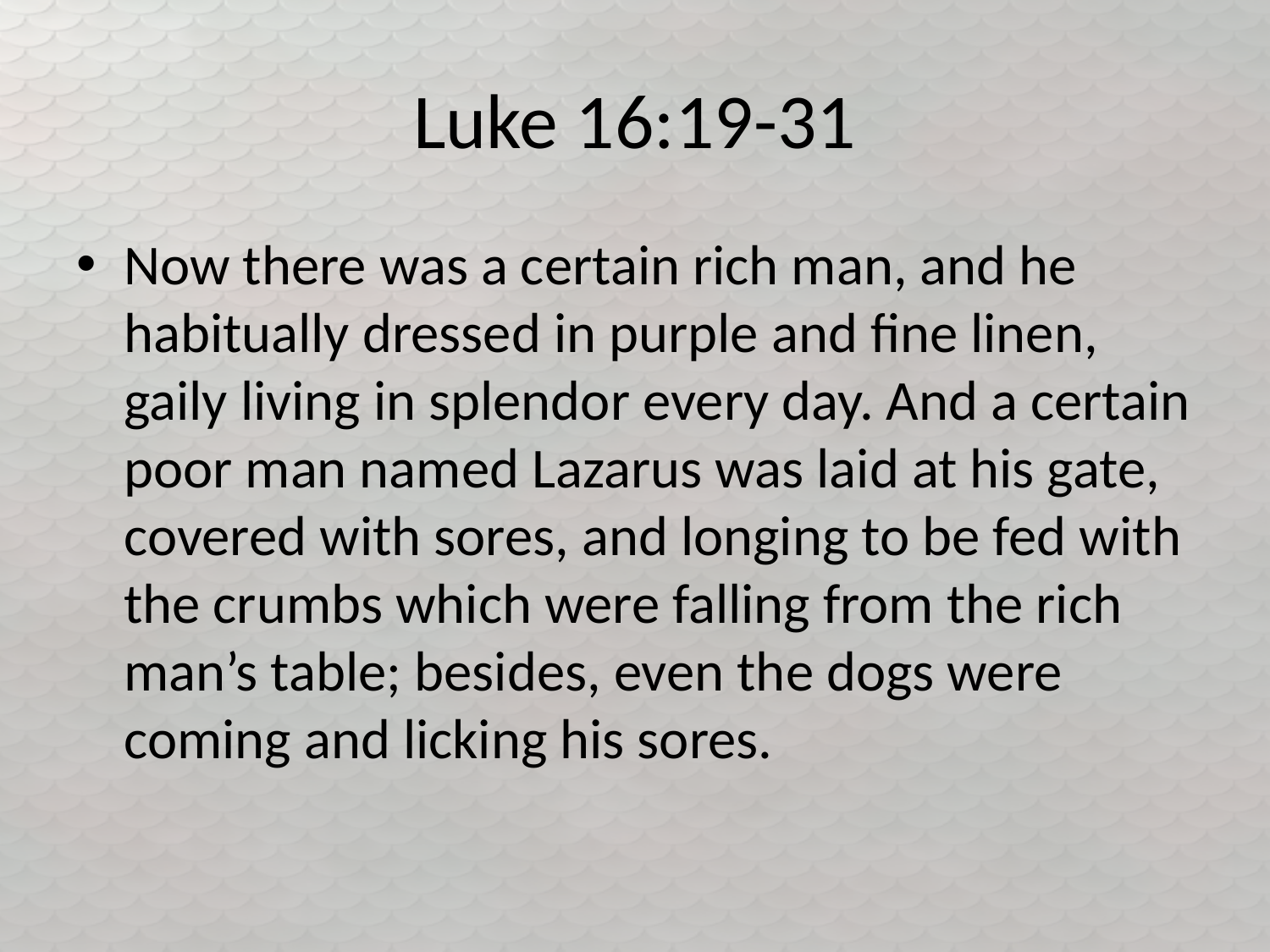

# Luke 16:19-31
Now there was a certain rich man, and he habitually dressed in purple and fine linen, gaily living in splendor every day. And a certain poor man named Lazarus was laid at his gate, covered with sores, and longing to be fed with the crumbs which were falling from the rich man’s table; besides, even the dogs were coming and licking his sores.